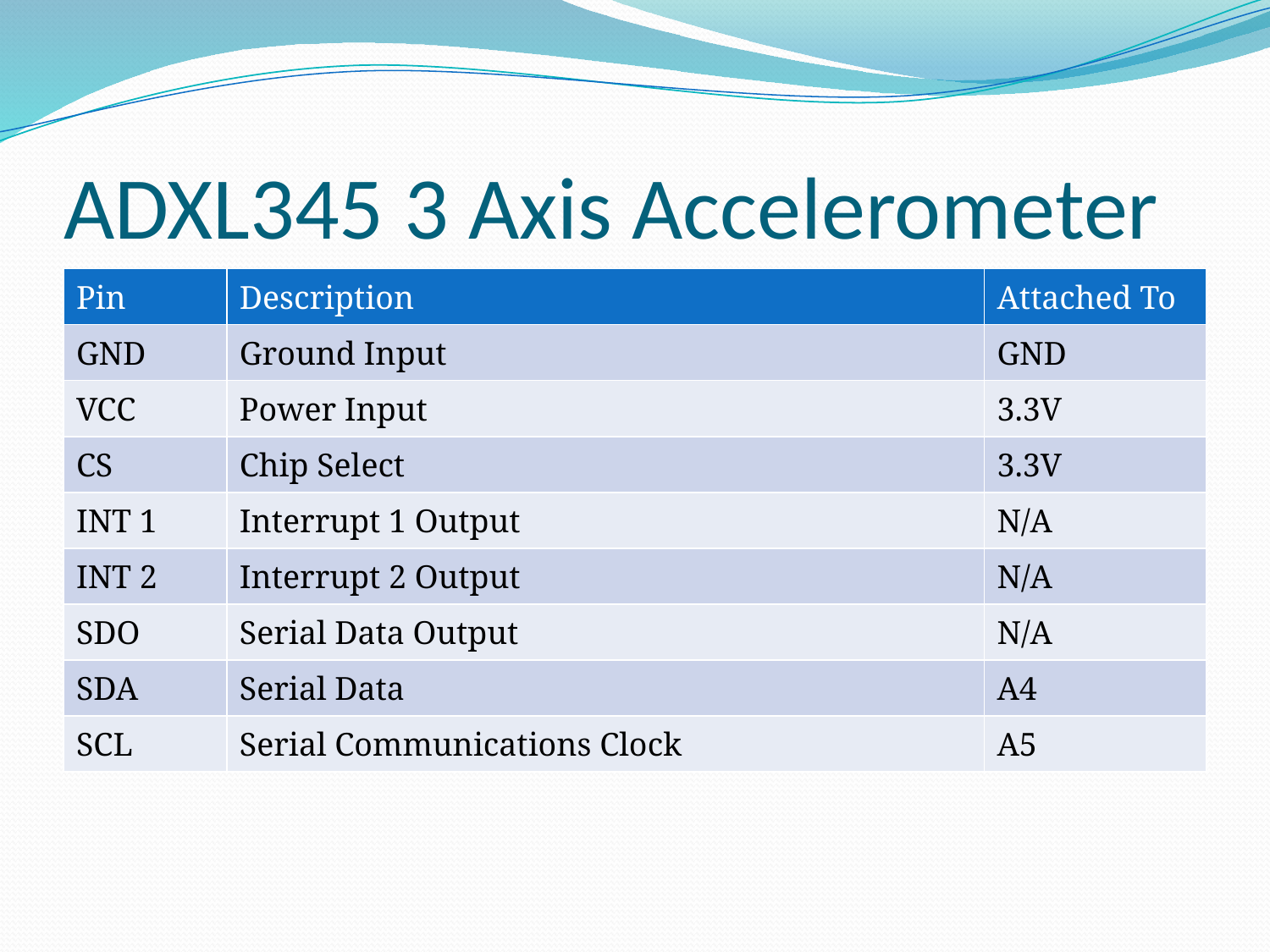

# ADXL345 3 Axis Accelerometer
| Pin | Description | Attached To |
| --- | --- | --- |
| GND | Ground Input | GND |
| VCC | Power Input | 3.3V |
| CS | Chip Select | 3.3V |
| INT 1 | Interrupt 1 Output | N/A |
| INT 2 | Interrupt 2 Output | N/A |
| SDO | Serial Data Output | N/A |
| SDA | Serial Data | A4 |
| SCL | Serial Communications Clock | A5 |